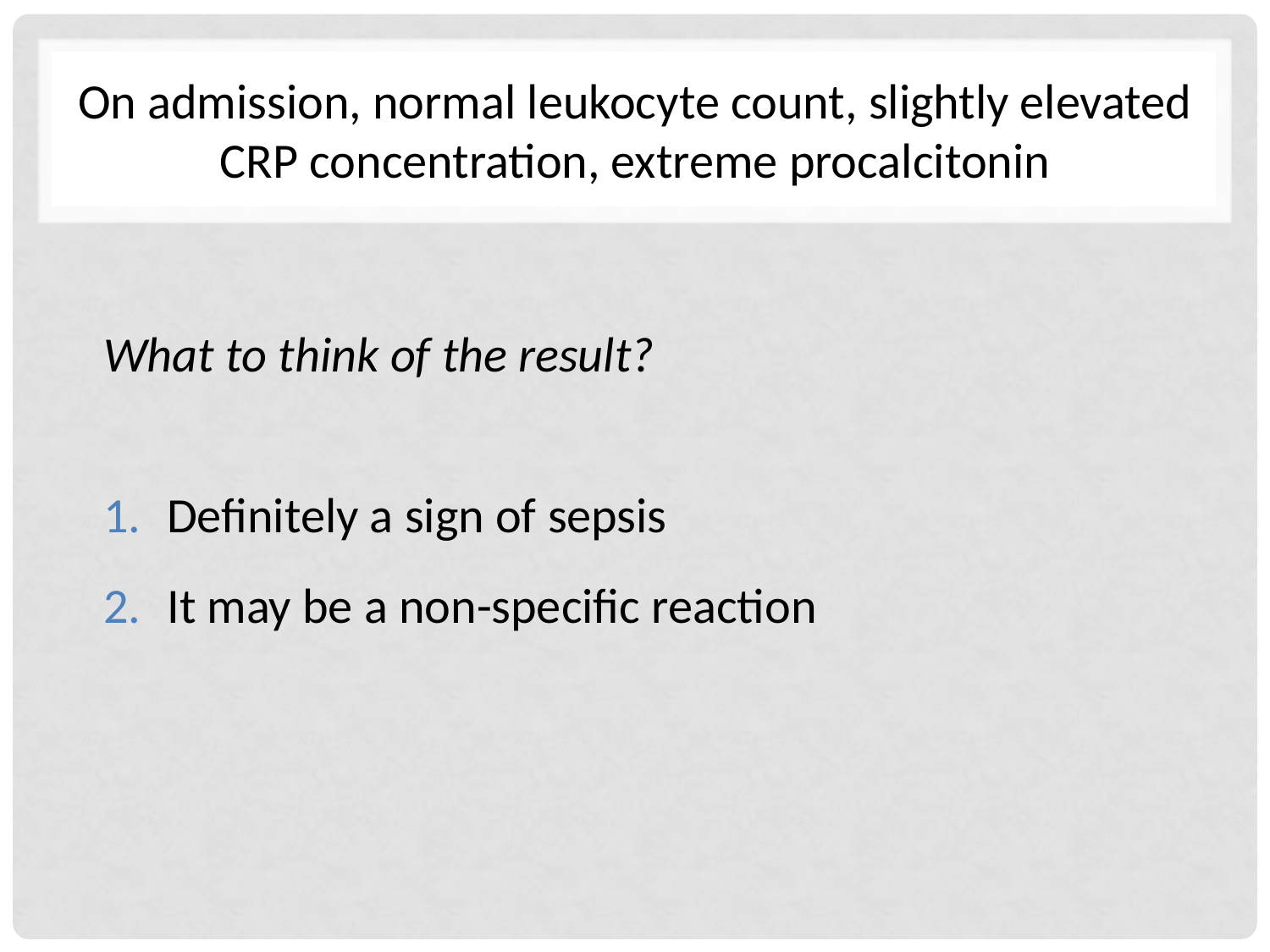

# On admission, normal leukocyte count, slightly elevated CRP concentration, extreme procalcitonin
What to think of the result?

Definitely a sign of sepsis
It may be a non-specific reaction